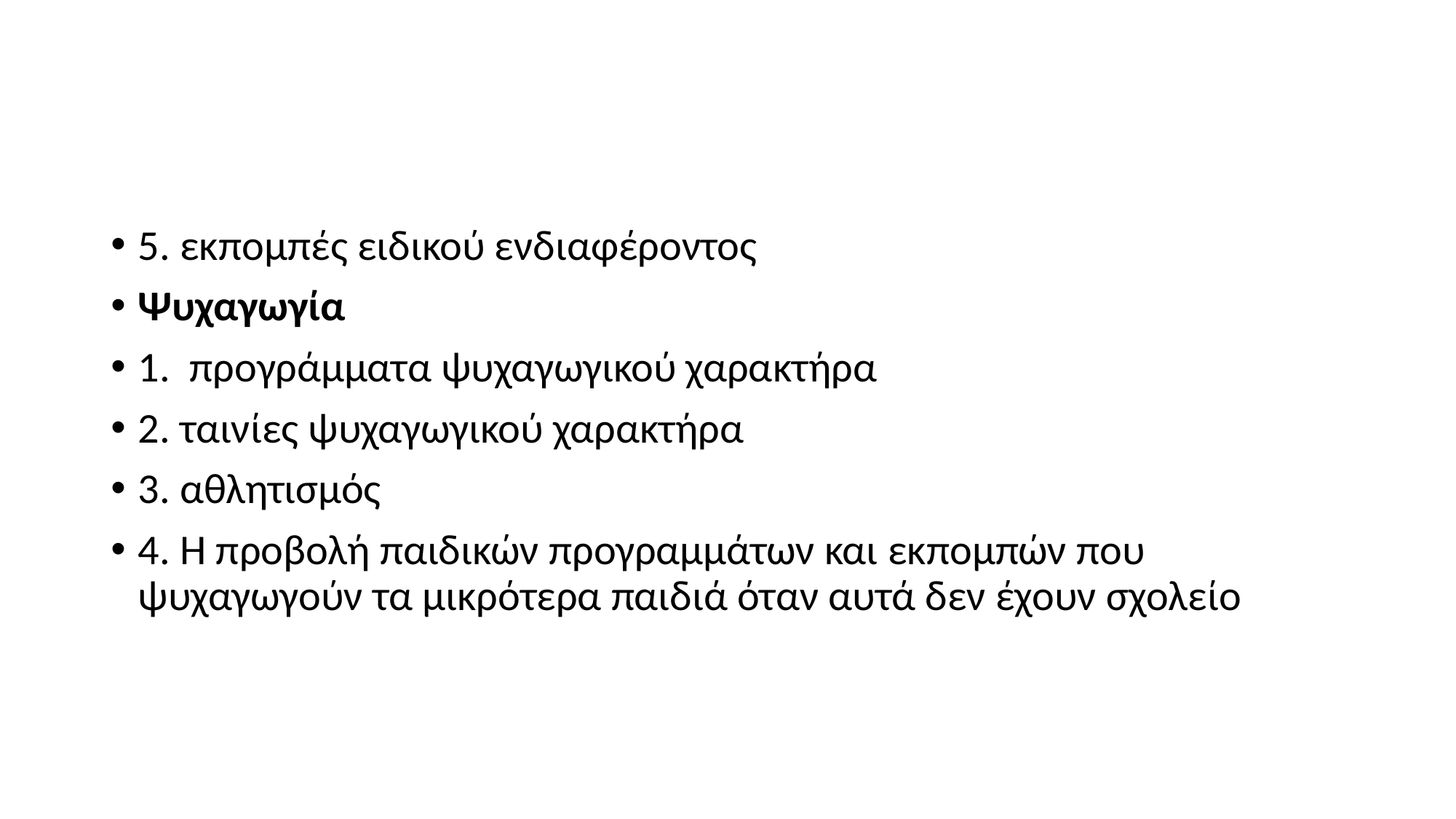

#
5. εκπομπές ειδικού ενδιαφέροντος
Ψυχαγωγία
1.  προγράμματα ψυχαγωγικού χαρακτήρα
2. ταινίες ψυχαγωγικού χαρακτήρα
3. αθλητισμός
4. Η προβολή παιδικών προγραμμάτων και εκπομπών που ψυχαγωγούν τα μικρότερα παιδιά όταν αυτά δεν έχουν σχολείο